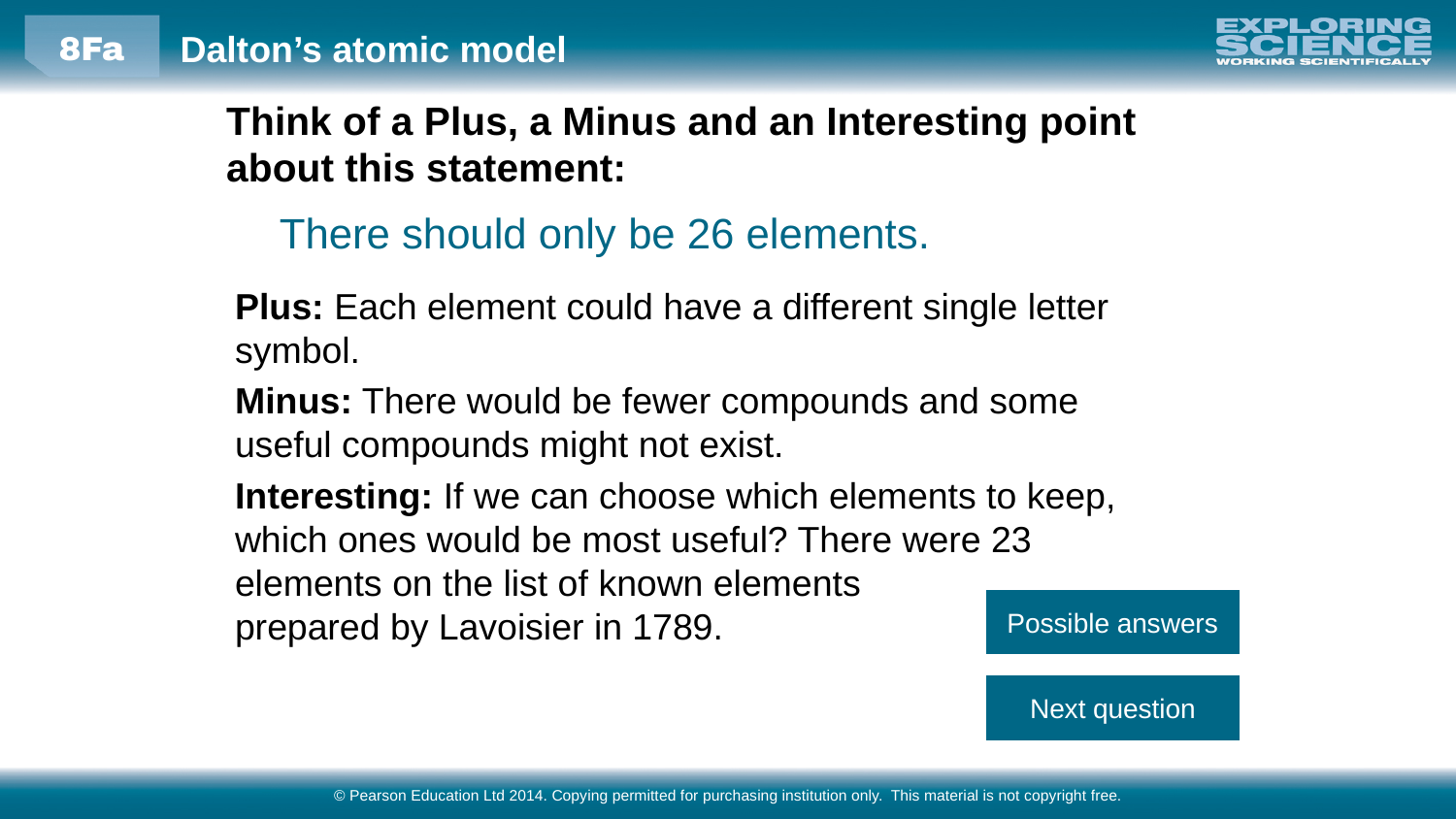

Think of a Plus, a Minus and an Interesting point about this statement:
There should only be 26 elements.
Plus: Each element could have a different single letter symbol.
Minus: There would be fewer compounds and some useful compounds might not exist.
Interesting: If we can choose which elements to keep, which ones would be most useful? There were 23 elements on the list of known elements
prepared by Lavoisier in 1789.
Possible answers
Next question
© Pearson Education Ltd 2014. Copying permitted for purchasing institution only.  This material is not copyright free.